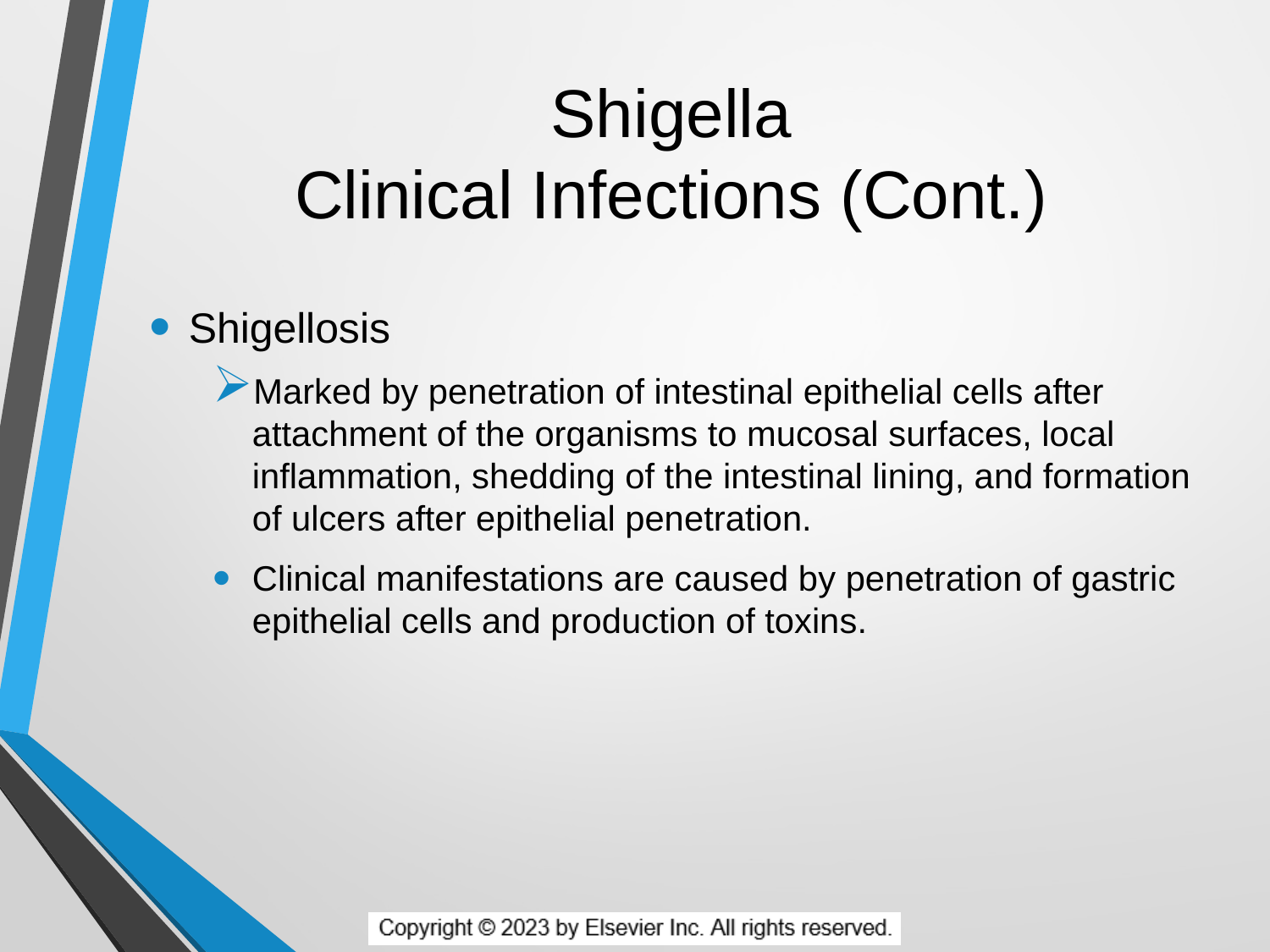

# Shigella Clinical Infections (Cont.)
Shigellosis
Marked by penetration of intestinal epithelial cells after attachment of the organisms to mucosal surfaces, local inflammation, shedding of the intestinal lining, and formation of ulcers after epithelial penetration.
Clinical manifestations are caused by penetration of gastric epithelial cells and production of toxins.